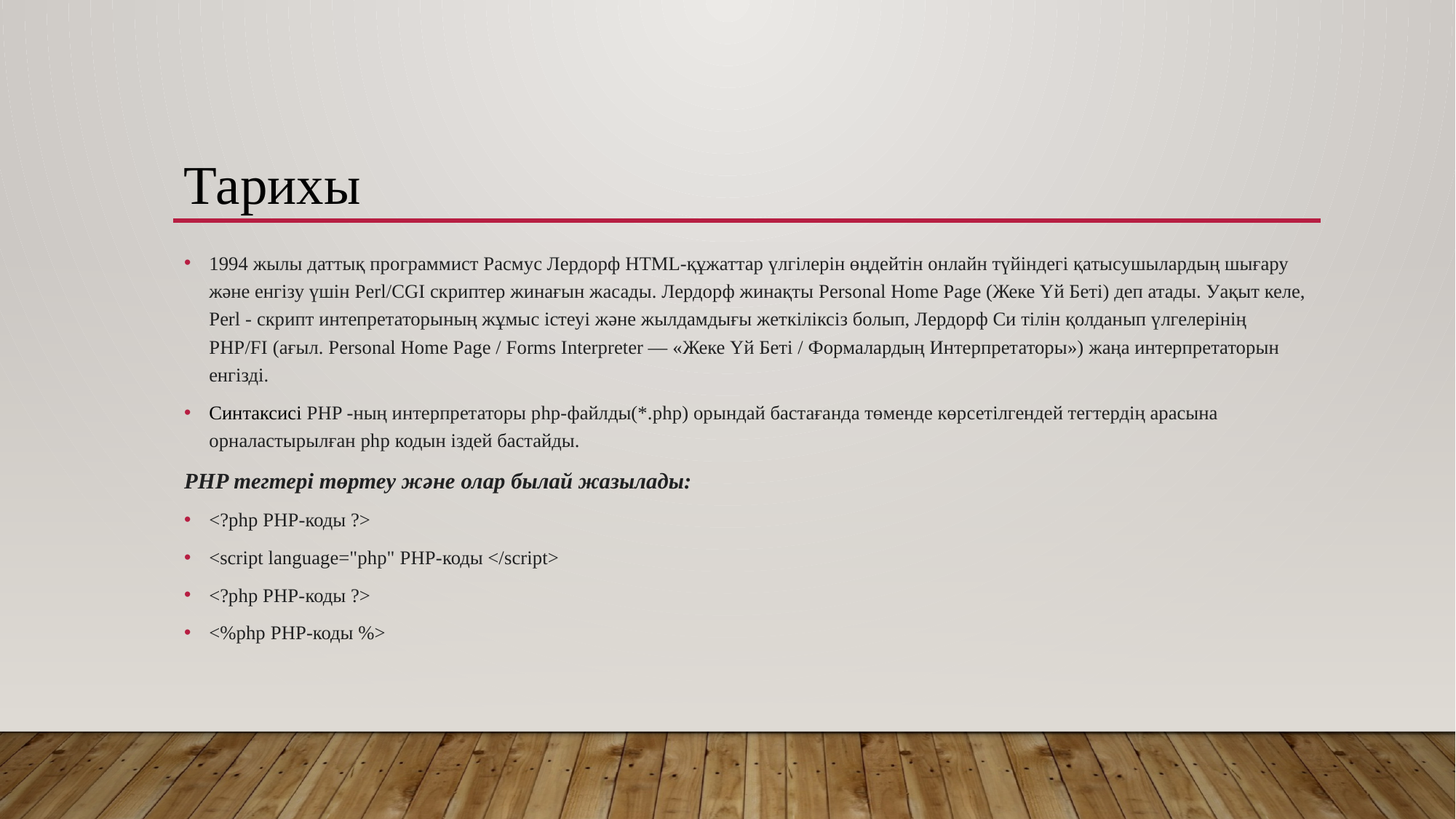

Тарихы
1994 жылы даттық программист Расмус Лердорф HTML-құжаттар үлгілерін өңдейтін онлайн түйіндегі қатысушылардың шығару және енгізу үшін Perl/CGI скриптер жинағын жасады. Лердорф жинақты Personal Home Page (Жеке Үй Беті) деп атады. Уақыт келе, Perl - скрипт интепретаторының жұмыс істеуі және жылдамдығы жеткіліксіз болып, Лердорф Си тілін қолданып үлгелерінің PHP/FI (ағыл. Personal Home Page / Forms Interpreter — «Жеке Үй Беті / Формалардың Интерпретаторы») жаңа интерпретаторын енгізді.
Синтаксисі PHP -ның интерпретаторы php-файлды(*.php) орындай бастағанда төменде көрсетілгендей тегтердің арасына орналастырылған php кодын іздей бастайды.
PHP тегтері төртеу және олар былай жазылады:
<?php PHP-коды ?>
<script language="php" PHP-коды </script>
<?php PHP-коды ?>
<%php PHP-коды %>